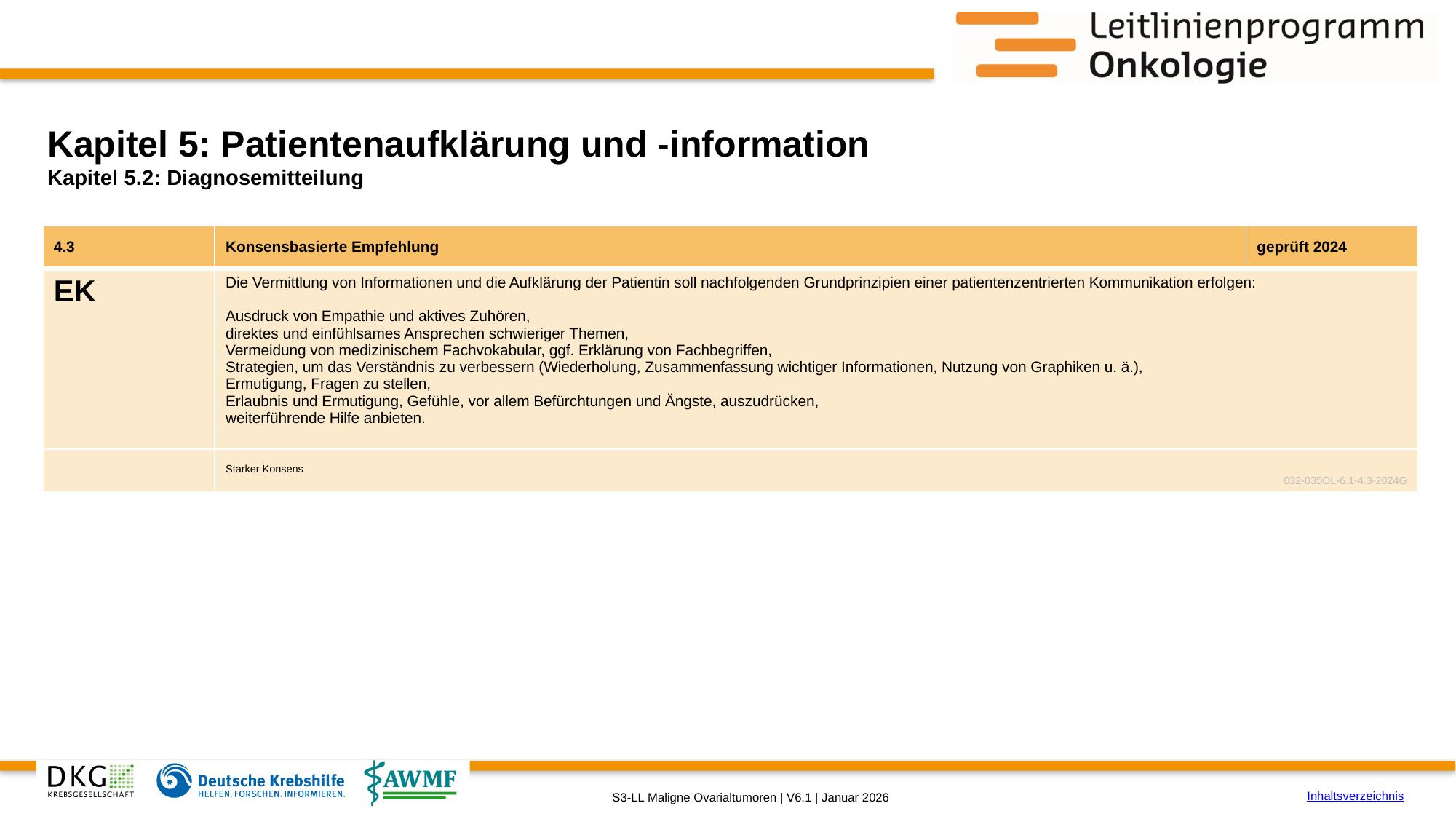

# Kapitel 5: Patientenaufklärung und -information
Kapitel 5.2: Diagnosemitteilung
| 4.3 | Konsensbasierte Empfehlung | geprüft 2024 |
| --- | --- | --- |
| EK | Die Vermittlung von Informationen und die Aufklärung der Patientin soll nachfolgenden Grundprinzipien einer patientenzentrierten Kommunikation erfolgen: Ausdruck von Empathie und aktives Zuhören, direktes und einfühlsames Ansprechen schwieriger Themen, Vermeidung von medizinischem Fachvokabular, ggf. Erklärung von Fachbegriffen, Strategien, um das Verständnis zu verbessern (Wiederholung, Zusammenfassung wichtiger Informationen, Nutzung von Graphiken u. ä.), Ermutigung, Fragen zu stellen, Erlaubnis und Ermutigung, Gefühle, vor allem Befürchtungen und Ängste, auszudrücken, weiterführende Hilfe anbieten. |  |
|  | Starker Konsens 032-035OL-6.1-4.3-2024G |  |
Inhaltsverzeichnis
S3-LL Maligne Ovarialtumoren | V6.1 | Januar 2026